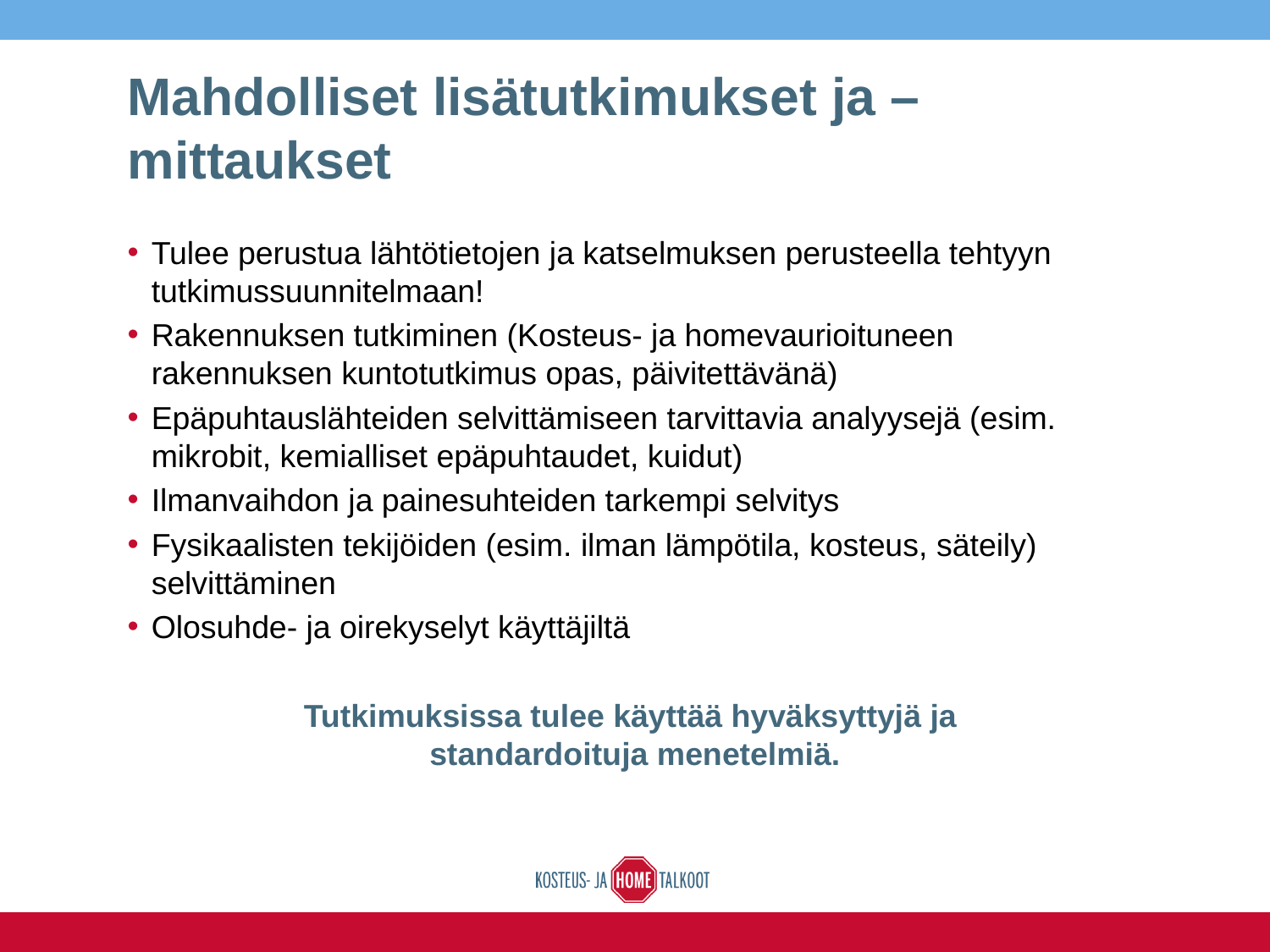

# Mahdolliset lisätutkimukset ja –mittaukset
Tulee perustua lähtötietojen ja katselmuksen perusteella tehtyyn tutkimussuunnitelmaan!
Rakennuksen tutkiminen (Kosteus- ja homevaurioituneen rakennuksen kuntotutkimus opas, päivitettävänä)
Epäpuhtauslähteiden selvittämiseen tarvittavia analyysejä (esim. mikrobit, kemialliset epäpuhtaudet, kuidut)
Ilmanvaihdon ja painesuhteiden tarkempi selvitys
Fysikaalisten tekijöiden (esim. ilman lämpötila, kosteus, säteily) selvittäminen
Olosuhde- ja oirekyselyt käyttäjiltä

Tutkimuksissa tulee käyttää hyväksyttyjä ja
standardoituja menetelmiä.
14.6.2016
YAMK ja RATEKO 2015
39